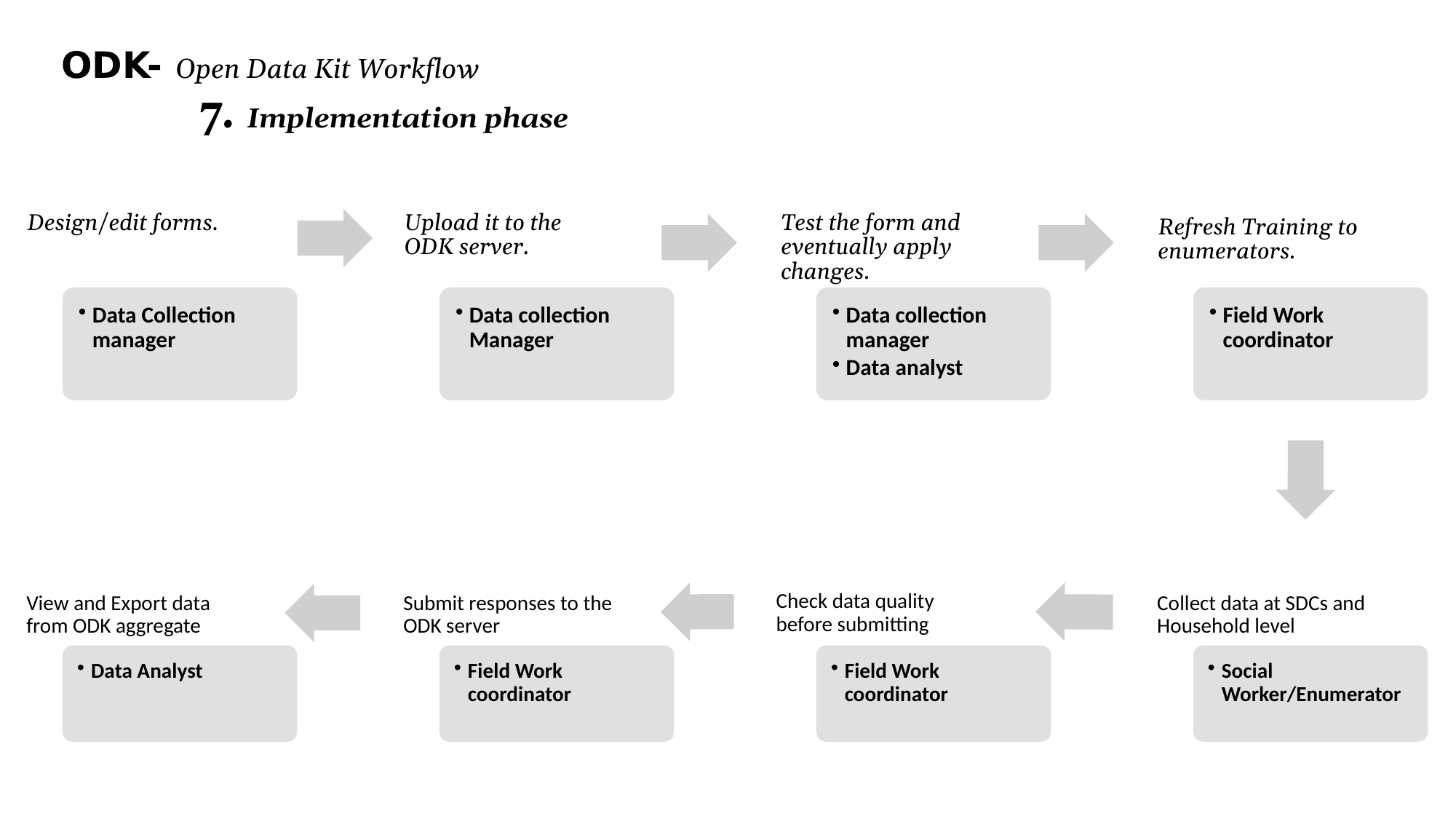

ODK- Open Data Kit Workflow
7. Implementation phase
Design/edit forms.
Upload it to the ODK server.
Test the form and eventually apply changes.
Refresh Training to enumerators.

Data Collection manager

Data collection Manager
Data collection manager
Data analyst
Field Work coordinator

Check data quality before submitting
View and Export data from ODK aggregate
Submit responses to the ODK server
Collect data at SDCs and Household level

Data Analyst
Field Work coordinator
Field Work coordinator
Social Worker/Enumerator